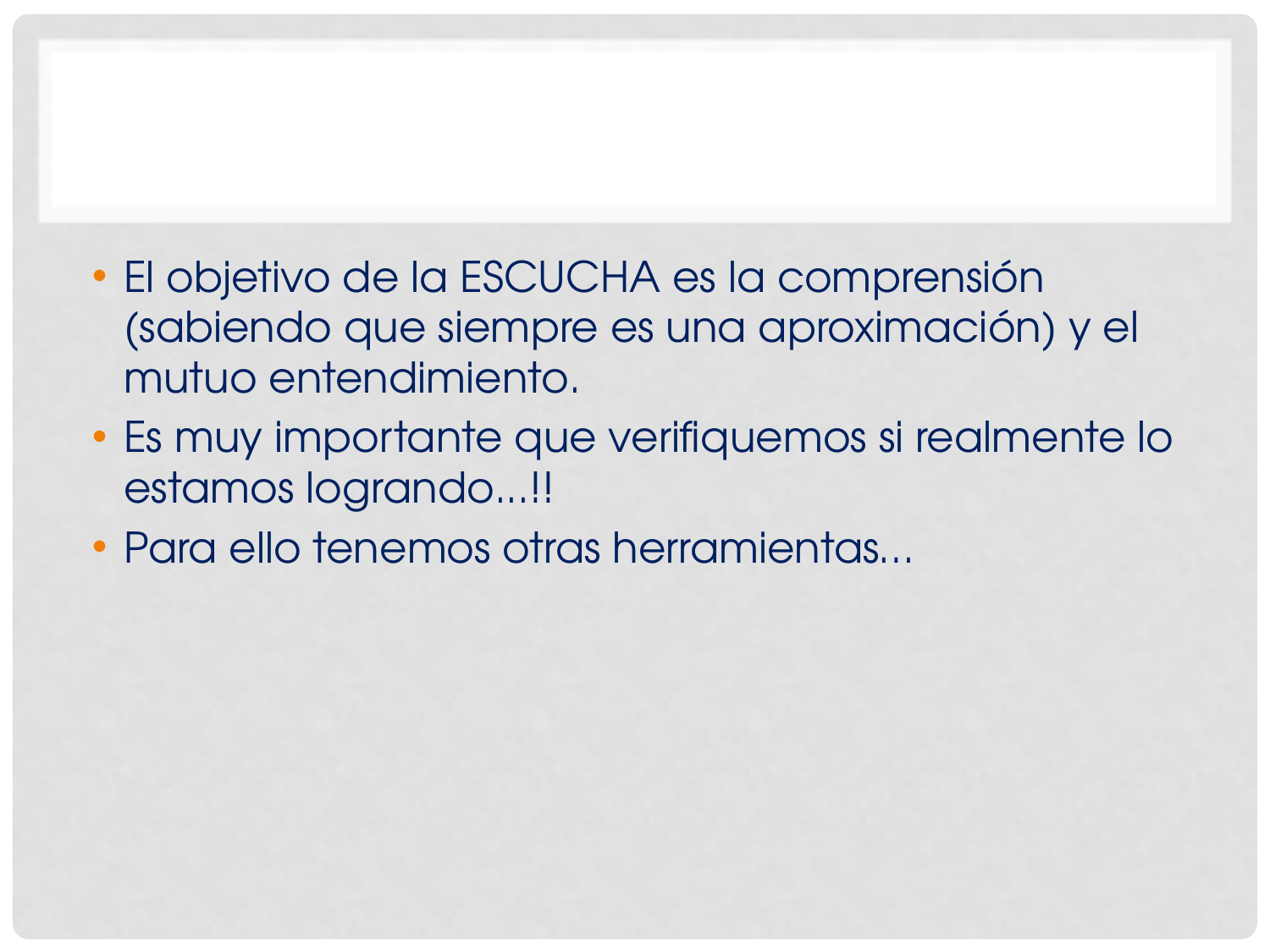

#
El objetivo de la ESCUCHA es la comprensión (sabiendo que siempre es una aproximación) y el mutuo entendimiento.
Es muy importante que verifiquemos si realmente lo estamos logrando...!!
Para ello tenemos otras herramientas…